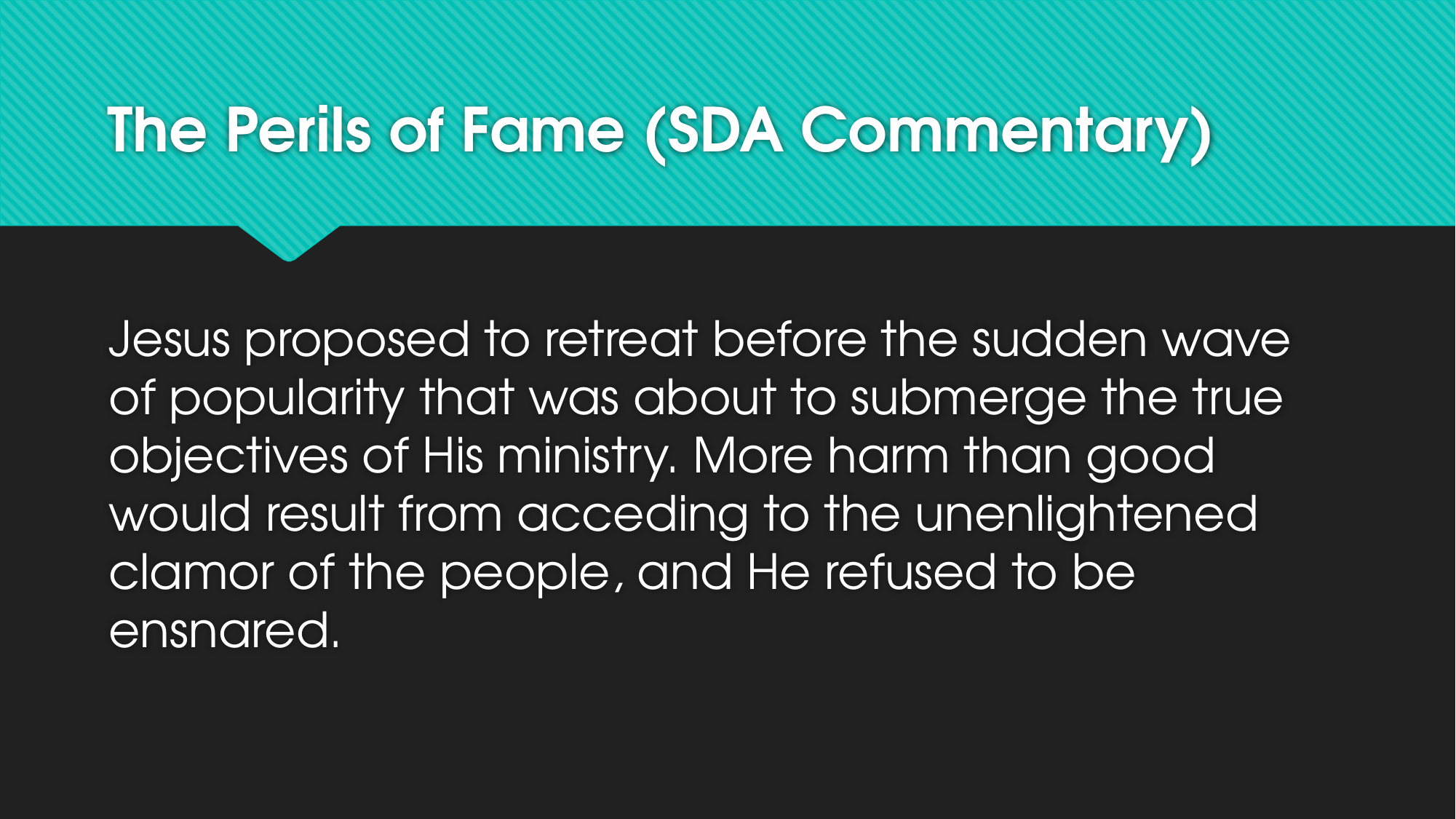

# The Perils of Fame (SDA Commentary)
Jesus proposed to retreat before the sudden wave of popularity that was about to submerge the true objectives of His ministry. More harm than good would result from acceding to the unenlightened clamor of the people, and He refused to be ensnared.